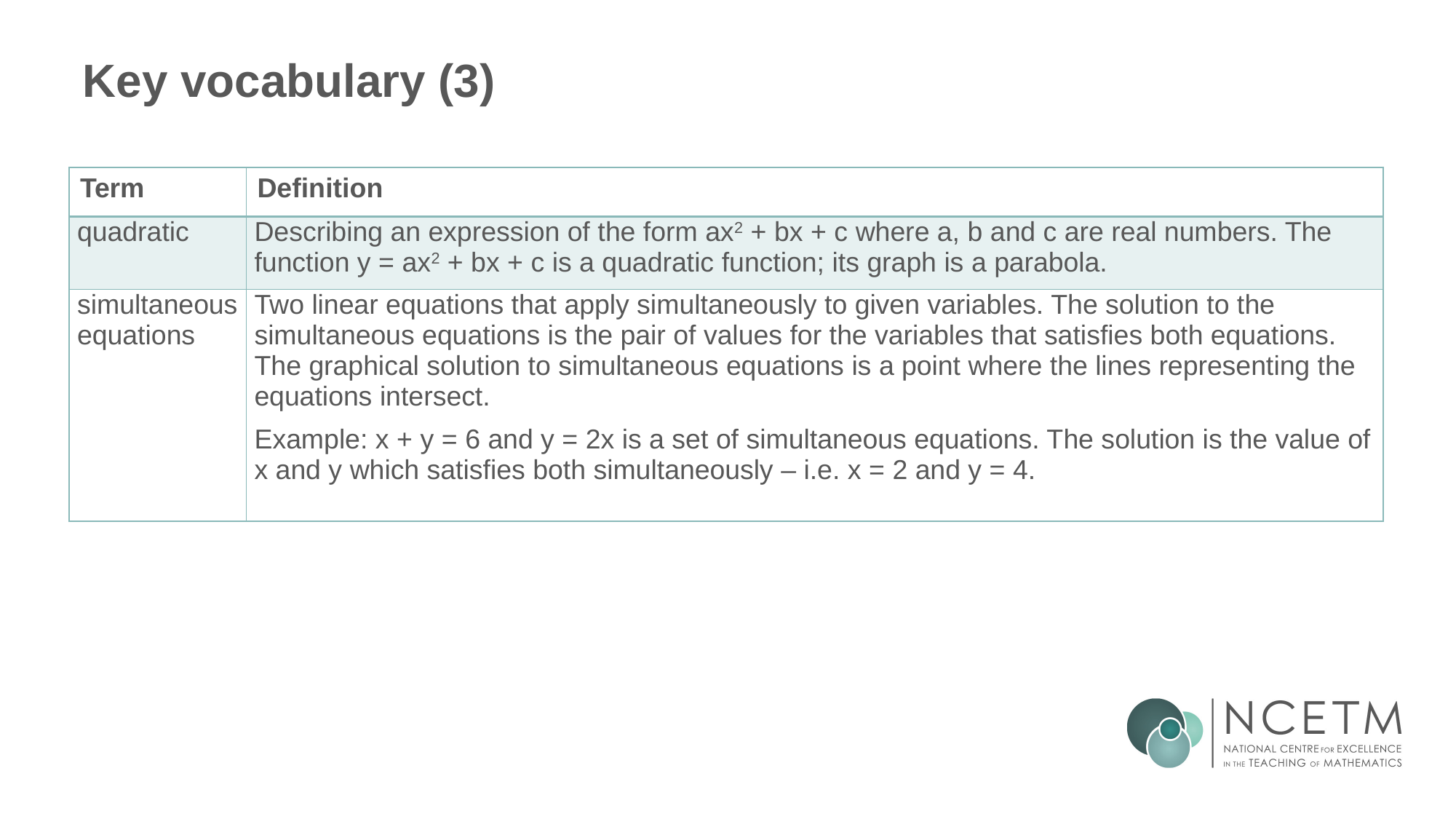

# Key vocabulary (3)
| Term | Definition |
| --- | --- |
| quadratic | Describing an expression of the form ax2 + bx + c where a, b and c are real numbers. The function y = ax2 + bx + c is a quadratic function; its graph is a parabola. |
| simultaneous equations | Two linear equations that apply simultaneously to given variables. The solution to the simultaneous equations is the pair of values for the variables that satisfies both equations. The graphical solution to simultaneous equations is a point where the lines representing the equations intersect. Example: x + y = 6 and y = 2x is a set of simultaneous equations. The solution is the value of x and y which satisfies both simultaneously – i.e. x = 2 and y = 4. |